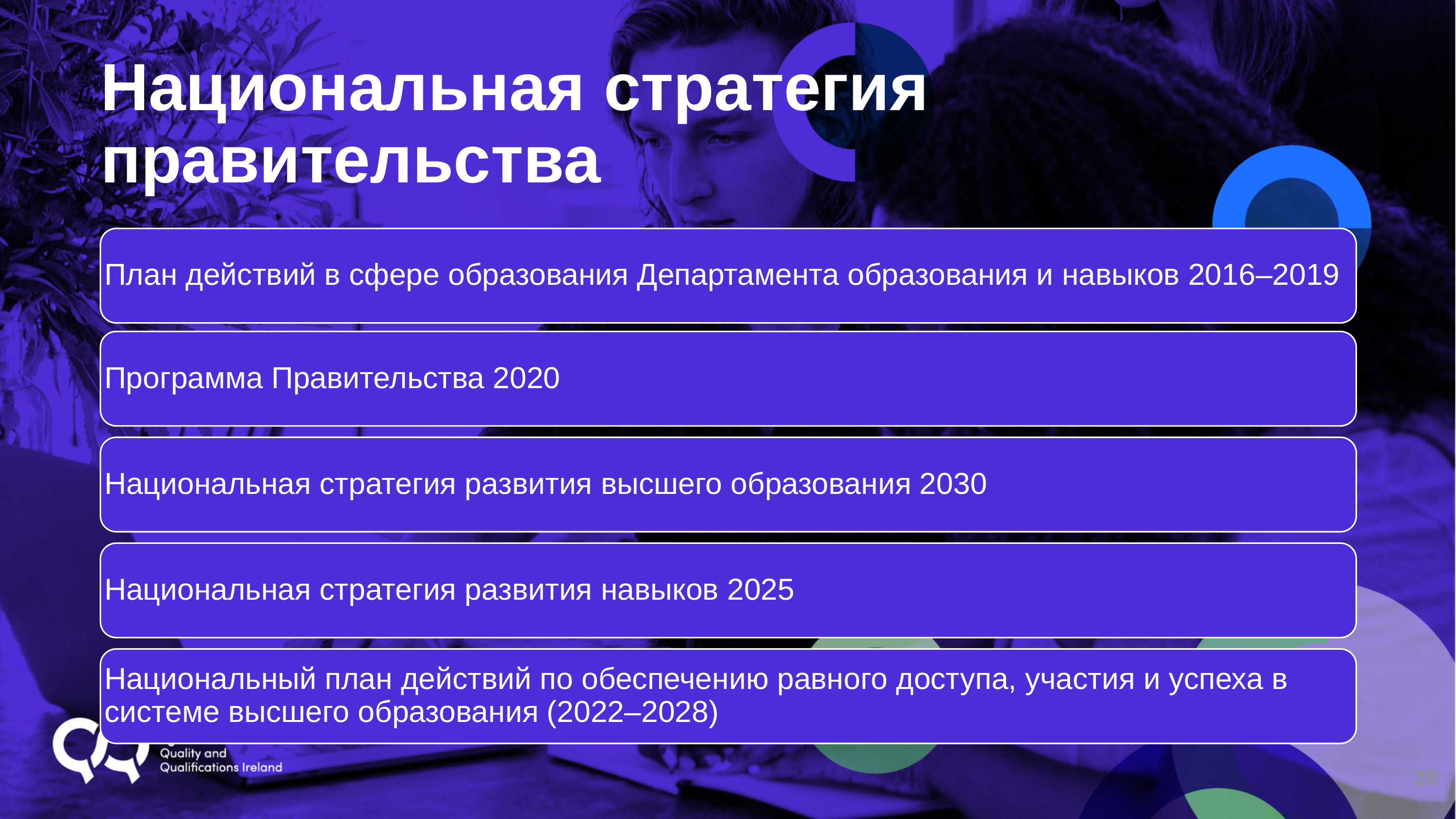

Национальная стратегия правительства

План действий в сфере образования Департамента образования и навыков 2016–2019

Программа Правительства 2020

Национальная стратегия развития высшего образования 2030

Национальная стратегия развития навыков 2025

Национальный план действий по обеспечению равного доступа, участия и успеха в системе высшего образования (2022–2028)

28